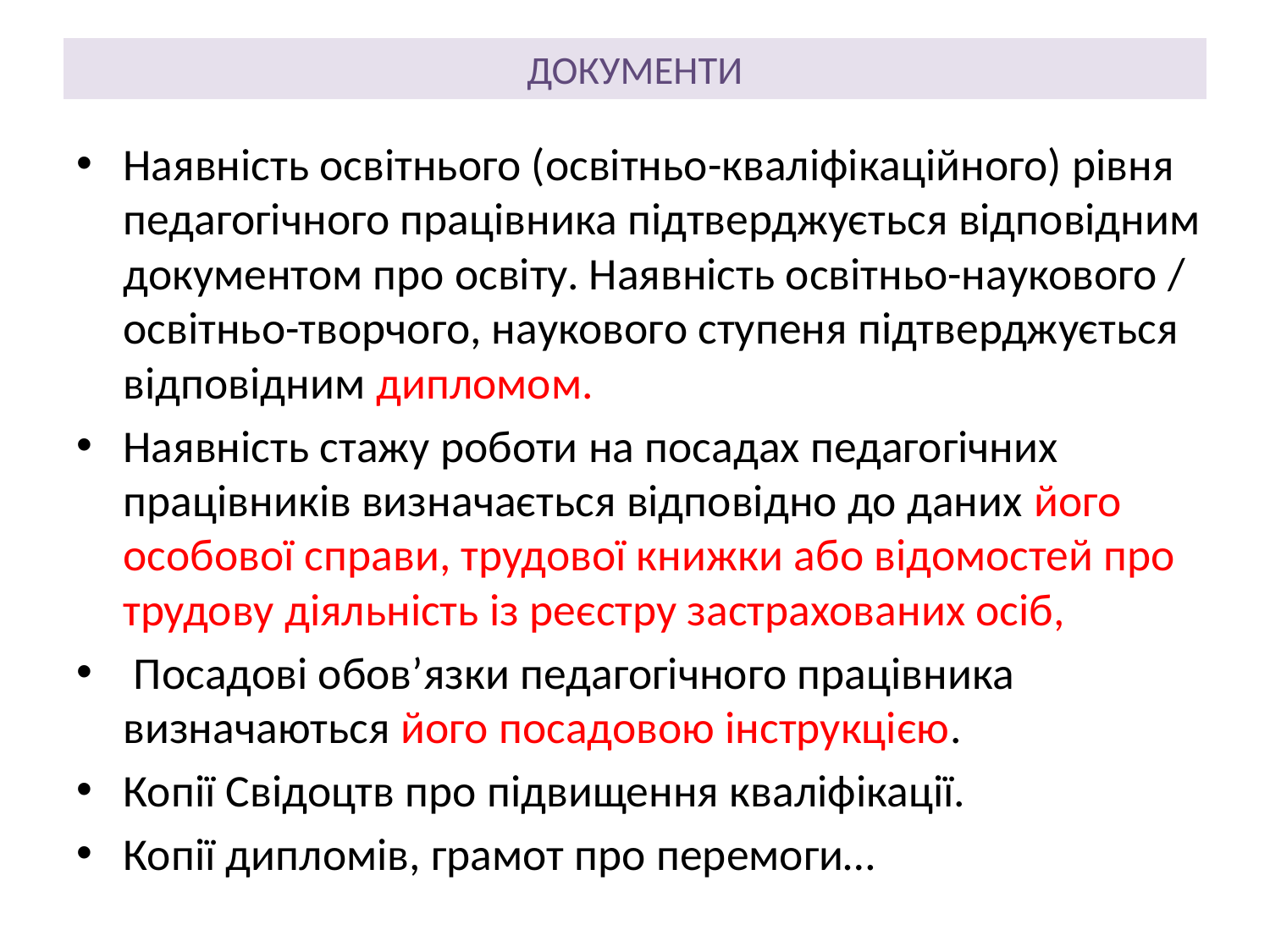

# ДОКУМЕНТИ
Наявність освітнього (освітньо-кваліфікаційного) рівня педагогічного працівника підтверджується відповідним документом про освіту. Наявність освітньо-наукового / освітньо-творчого, наукового ступеня підтверджується відповідним дипломом.
Наявність стажу роботи на посадах педагогічних працівників визначається відповідно до даних його особової справи, трудової книжки або відомостей про трудову діяльність із реєстру застрахованих осіб,
 Посадові обов’язки педагогічного працівника визначаються його посадовою інструкцією.
Копії Свідоцтв про підвищення кваліфікації.
Копії дипломів, грамот про перемоги…